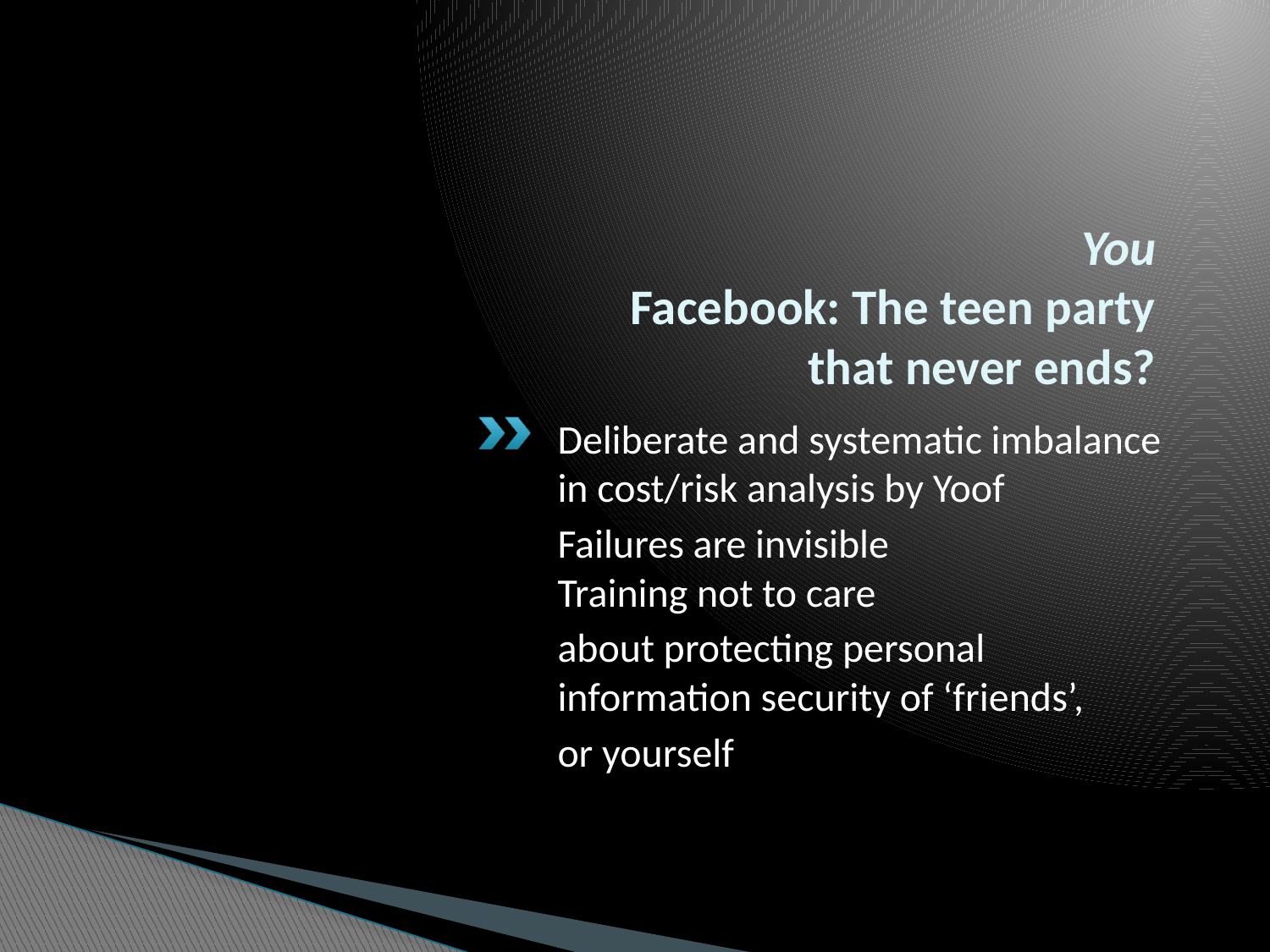

# You Facebook: The teen party that never ends?
Deliberate and systematic imbalance in cost/risk analysis by Yoof
Failures are invisible
Training not to care
about protecting personal information security of ‘friends’,
or yourself